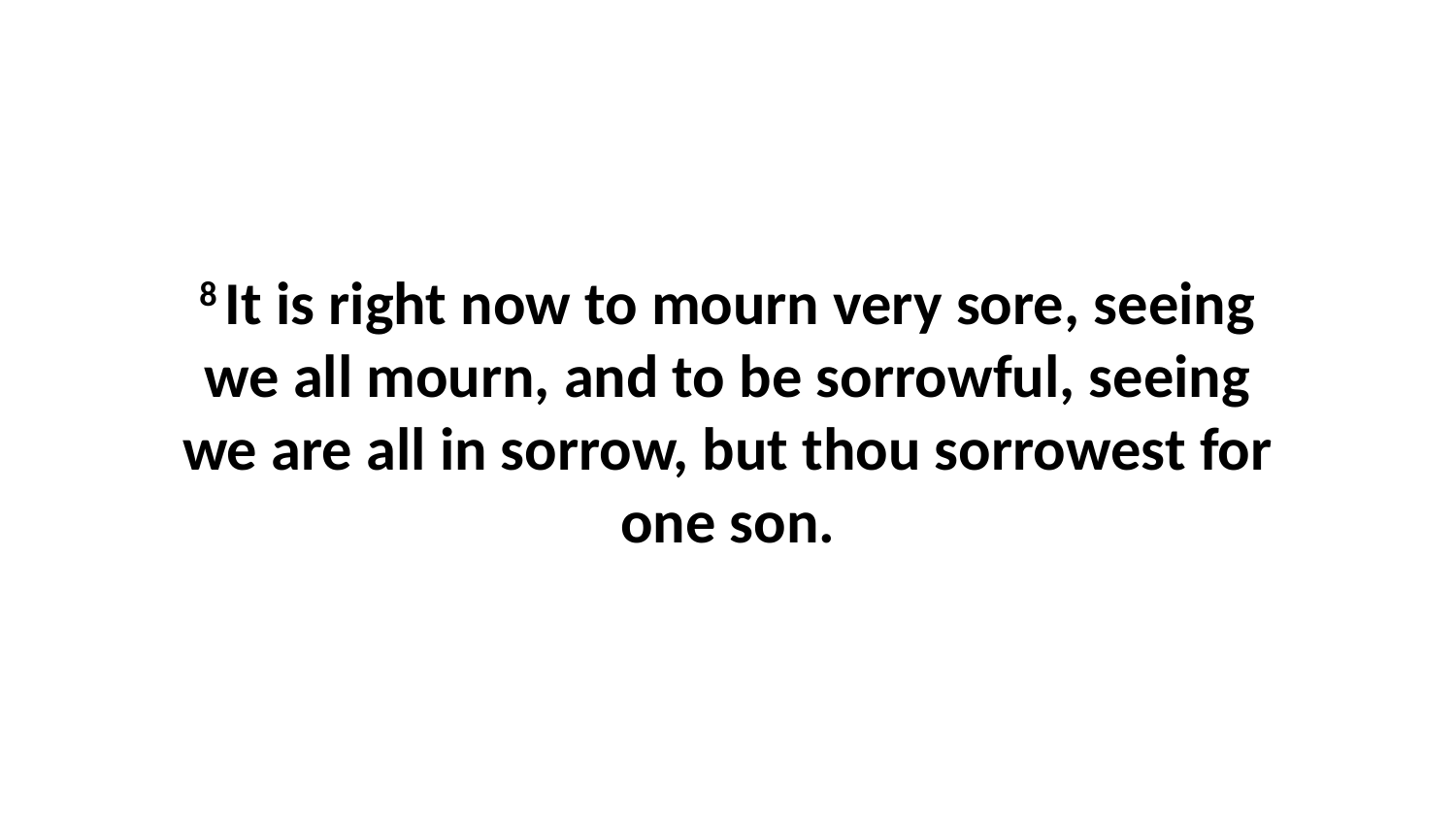

8 It is right now to mourn very sore, seeing we all mourn, and to be sorrowful, seeing we are all in sorrow, but thou sorrowest for one son.